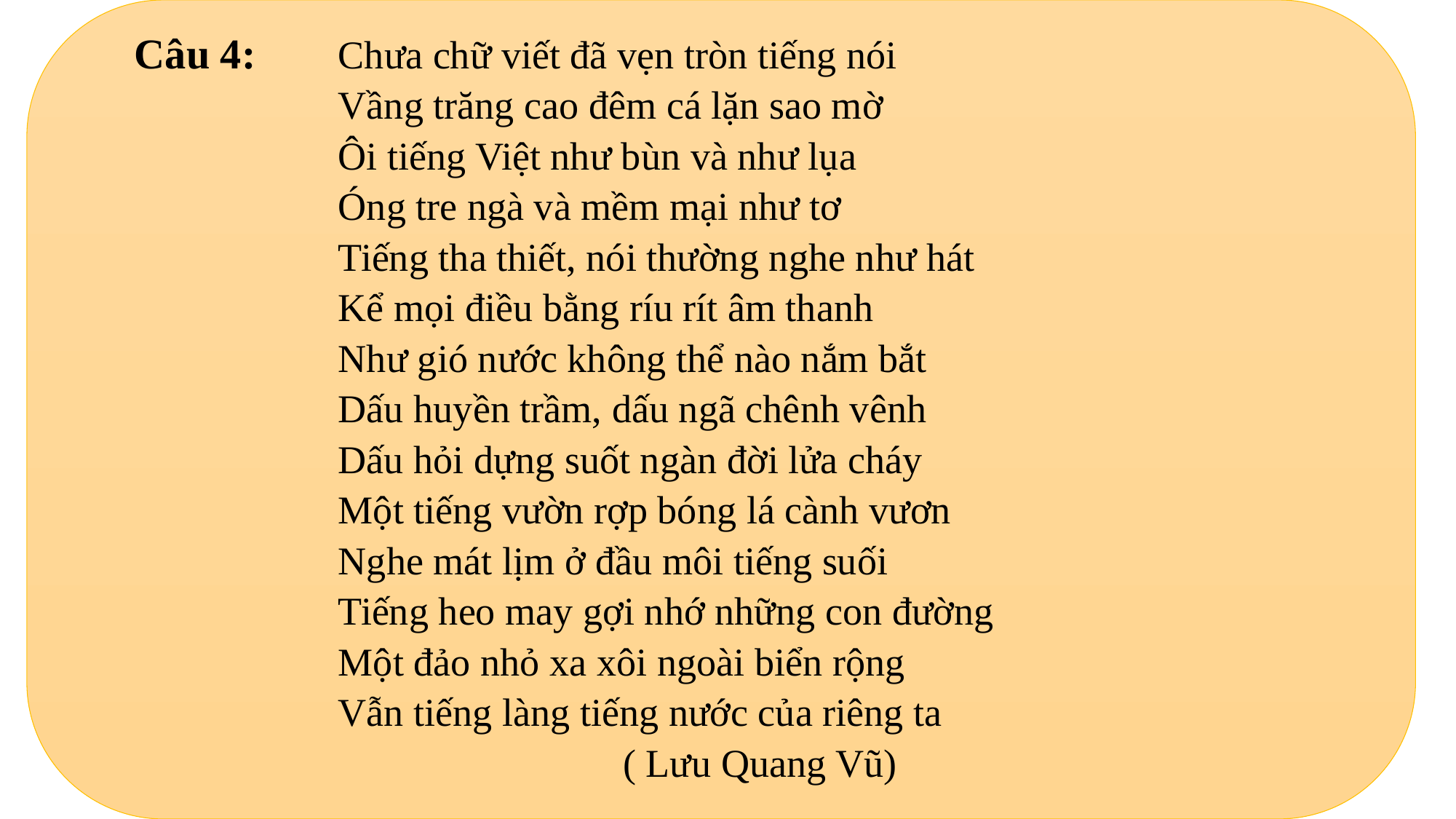

Câu 4:
Chưa chữ viết đã vẹn tròn tiếng nói
Vầng trăng cao đêm cá lặn sao mờ
Ôi tiếng Việt như bùn và như lụa
Óng tre ngà và mềm mại như tơ
Tiếng tha thiết, nói thường nghe như hát
Kể mọi điều bằng ríu rít âm thanh
Như gió nước không thể nào nắm bắt
Dấu huyền trầm, dấu ngã chênh vênh
Dấu hỏi dựng suốt ngàn đời lửa cháy
Một tiếng vườn rợp bóng lá cành vươn
Nghe mát lịm ở đầu môi tiếng suối
Tiếng heo may gợi nhớ những con đường
Một đảo nhỏ xa xôi ngoài biển rộng
Vẫn tiếng làng tiếng nước của riêng ta
                             ( Lưu Quang Vũ)